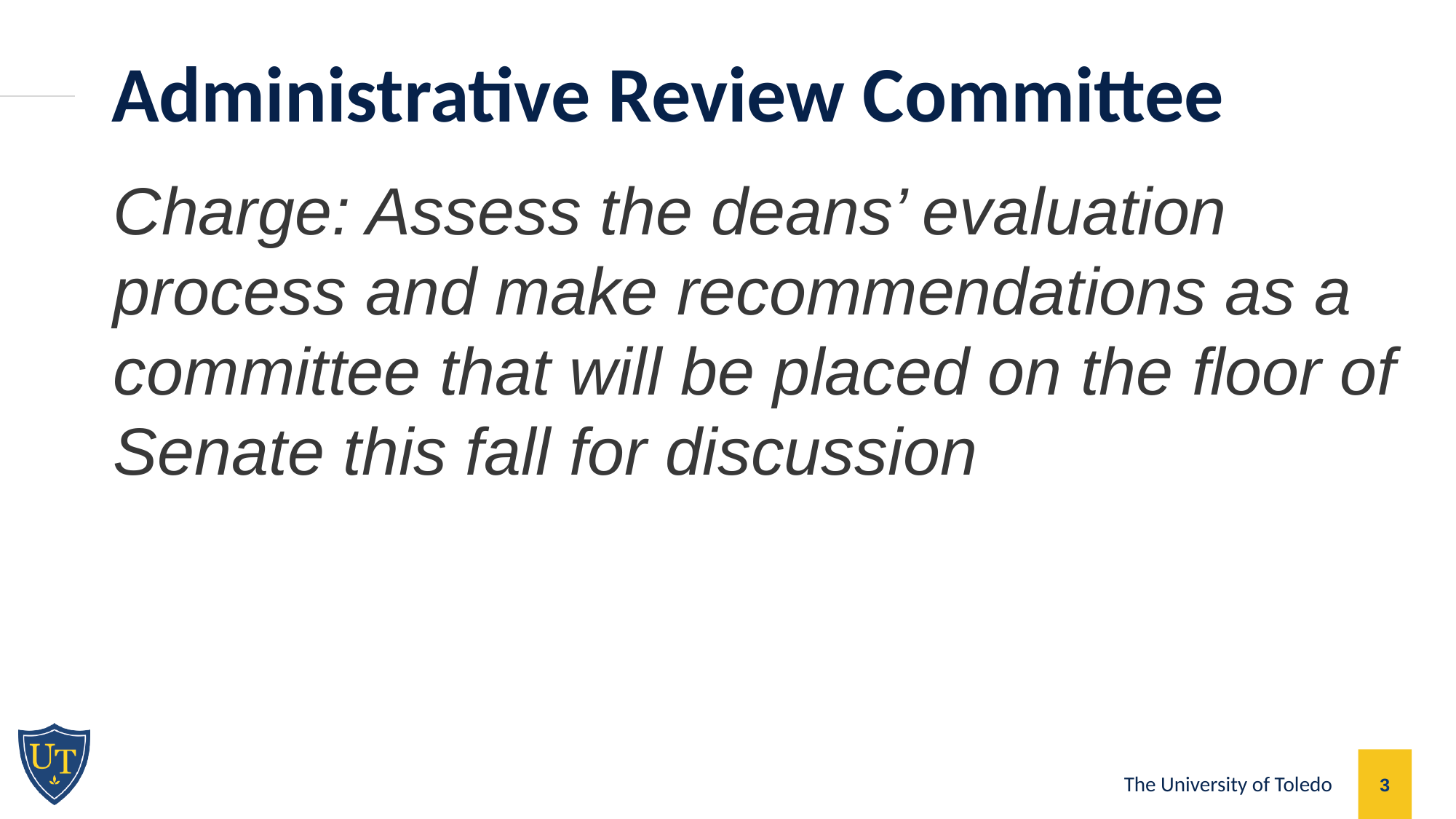

Administrative Review Committee
Charge: Assess the deans’ evaluation process and make recommendations as a committee that will be placed on the floor of Senate this fall for discussion

3
The University of Toledo